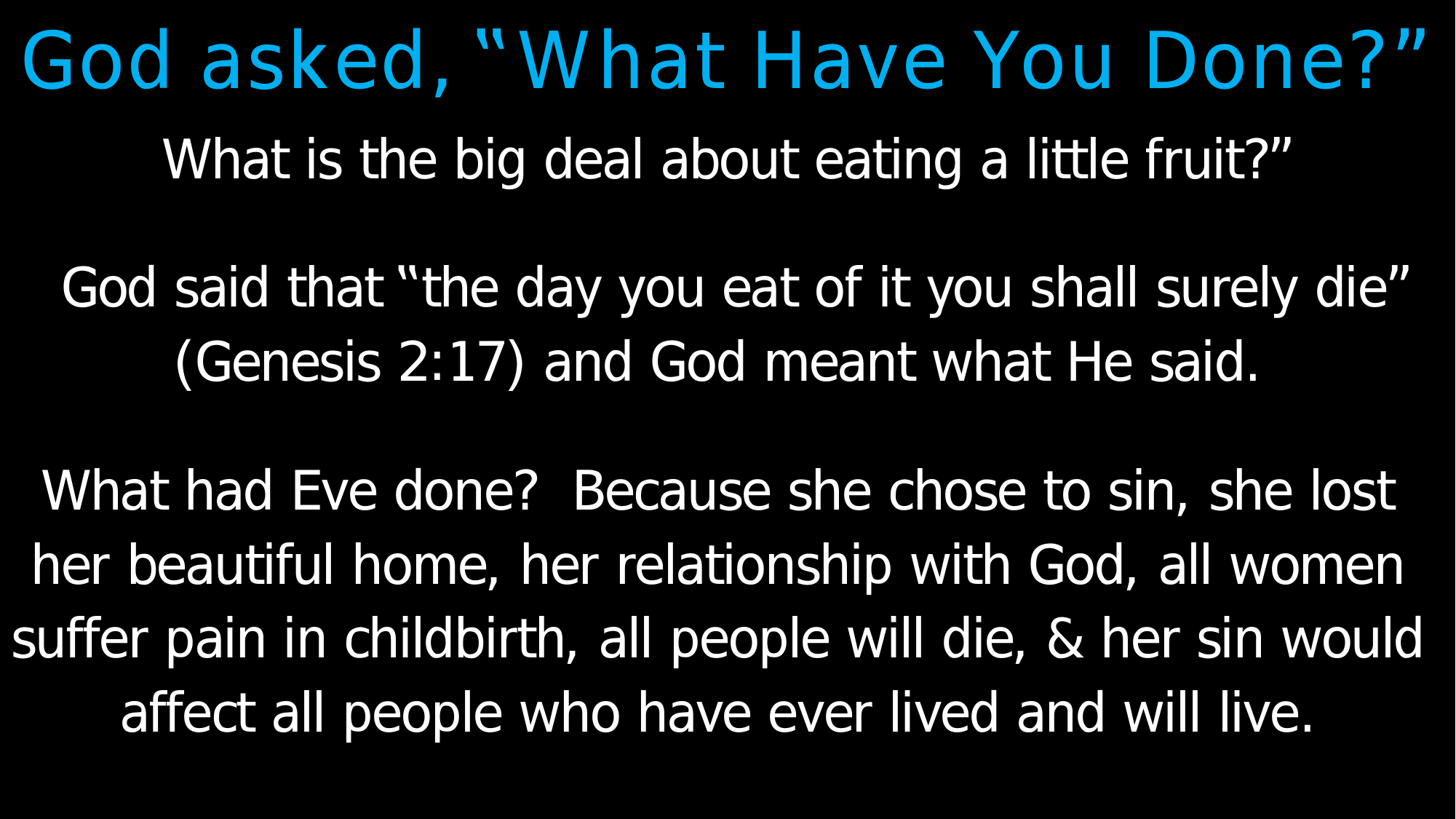

# God asked, “What Have You Done?”
What is the big deal about eating a little fruit?”

 God said that “the day you eat of it you shall surely die”
(Genesis 2:17) and God meant what He said.

What had Eve done?  Because she chose to sin, she lost
her beautiful home, her relationship with God, all women
suffer pain in childbirth, all people will die, & her sin would
affect all people who have ever lived and will live.